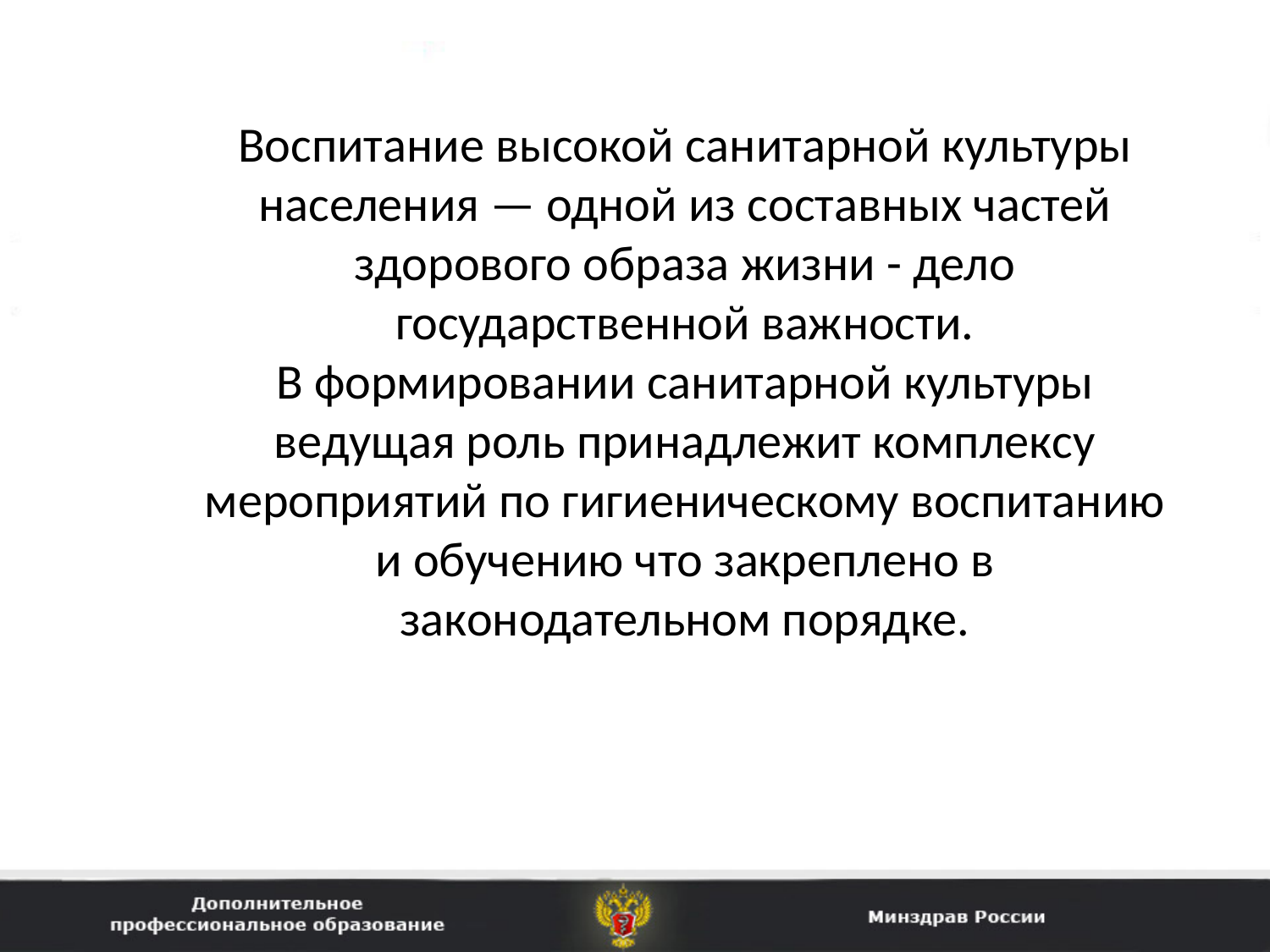

Воспитание высокой санитарной культуры населения — одной из составных частей здорового образа жизни - дело государственной важности.
В формировании санитарной культуры ведущая роль принадлежит комплексу мероприятий по гигиеническому воспитанию и обучению что закреплено в законодательном порядке.